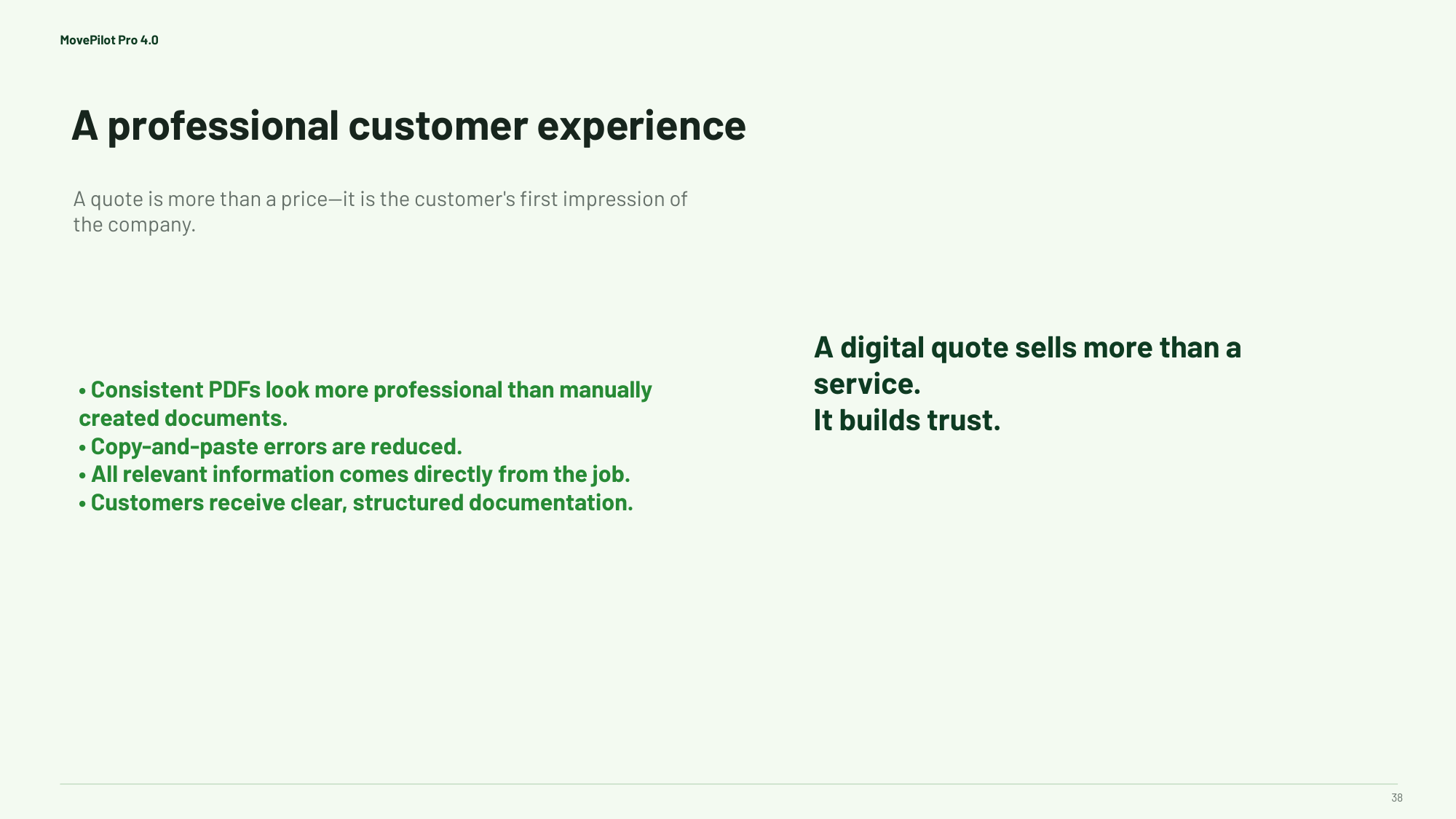

MovePilot Pro 4.0
A professional customer experience
A digital quote sells more than a service.
It builds trust.
A quote is more than a price—it is the customer's first impression of the company.
• Consistent PDFs look more professional than manually created documents.
• Copy-and-paste errors are reduced.
• All relevant information comes directly from the job.
• Customers receive clear, structured documentation.

38